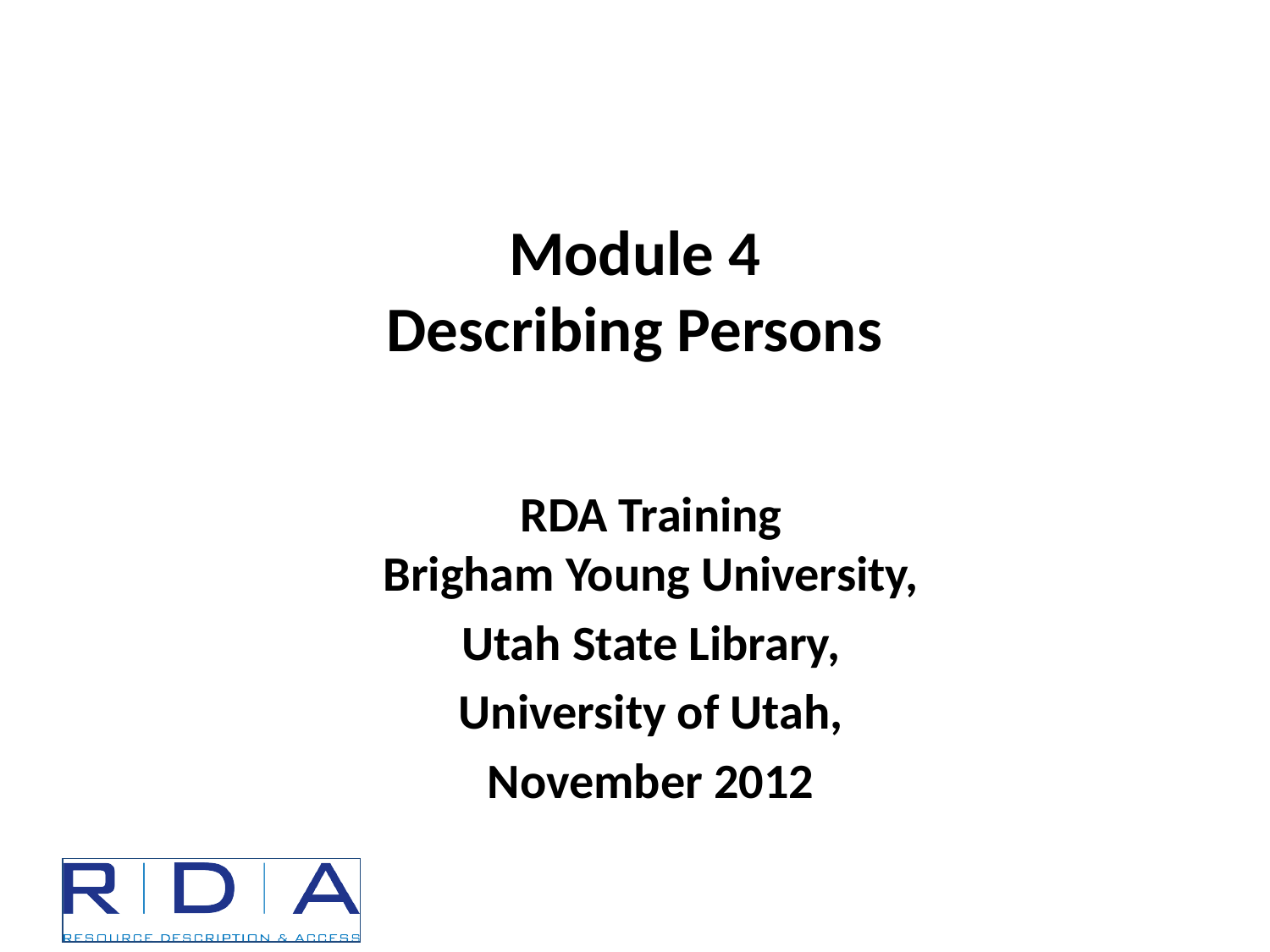

# Module 4 Describing Persons
RDA Training
Brigham Young University,
Utah State Library,
University of Utah,
November 2012